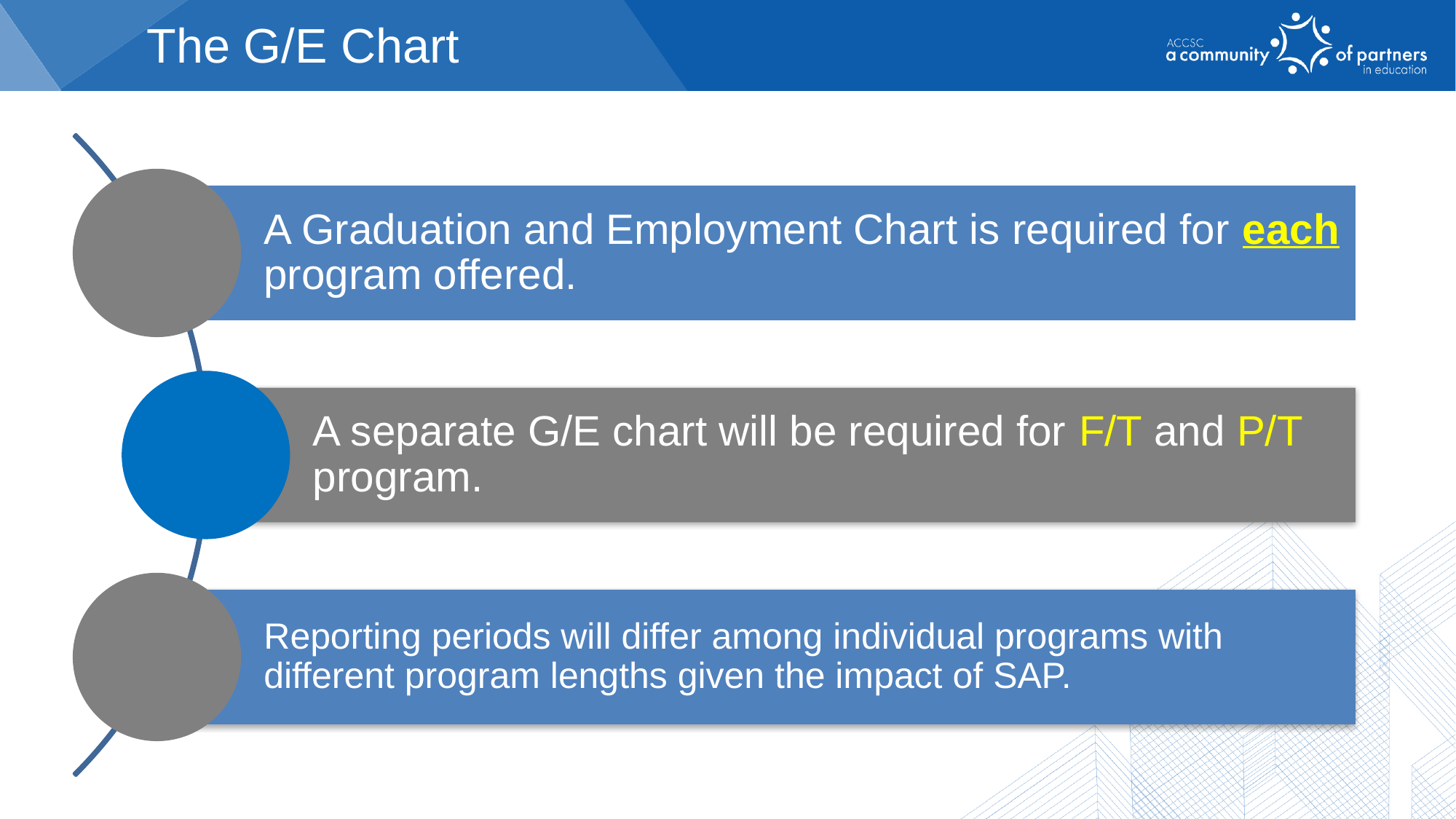

The G/E Chart
A Graduation and Employment Chart is required for each program offered.
A separate G/E chart will be required for F/T and P/T program.
Reporting periods will differ among individual programs with different program lengths given the impact of SAP.